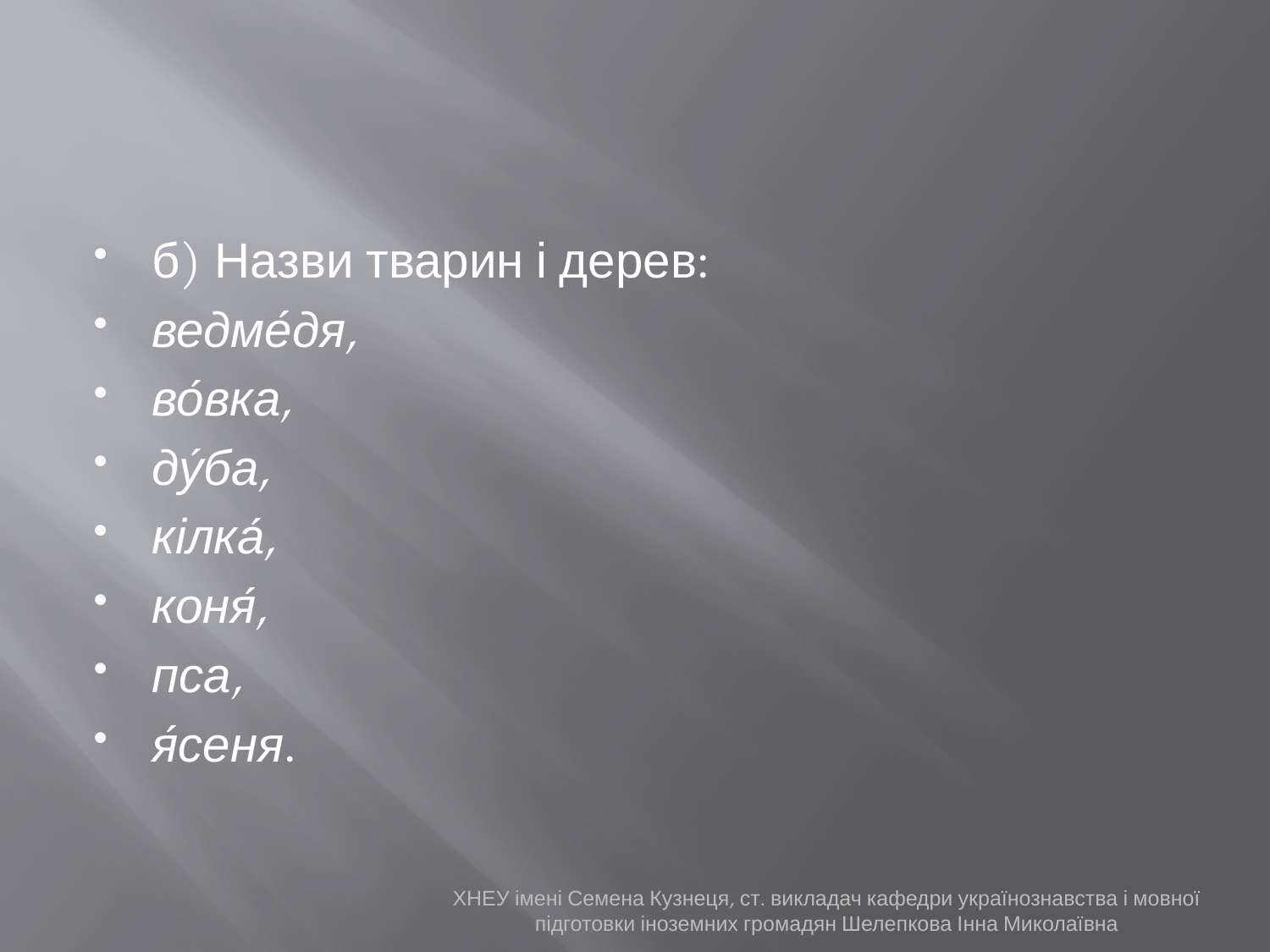

#
б) Назви тварин і дерев:
ведме́дя,
во́вка,
ду́ба,
кілка́,
коня́,
пса,
я́сеня.
ХНЕУ імені Семена Кузнеця, ст. викладач кафедри українознавства і мовної підготовки іноземних громадян Шелепкова Інна Миколаївна